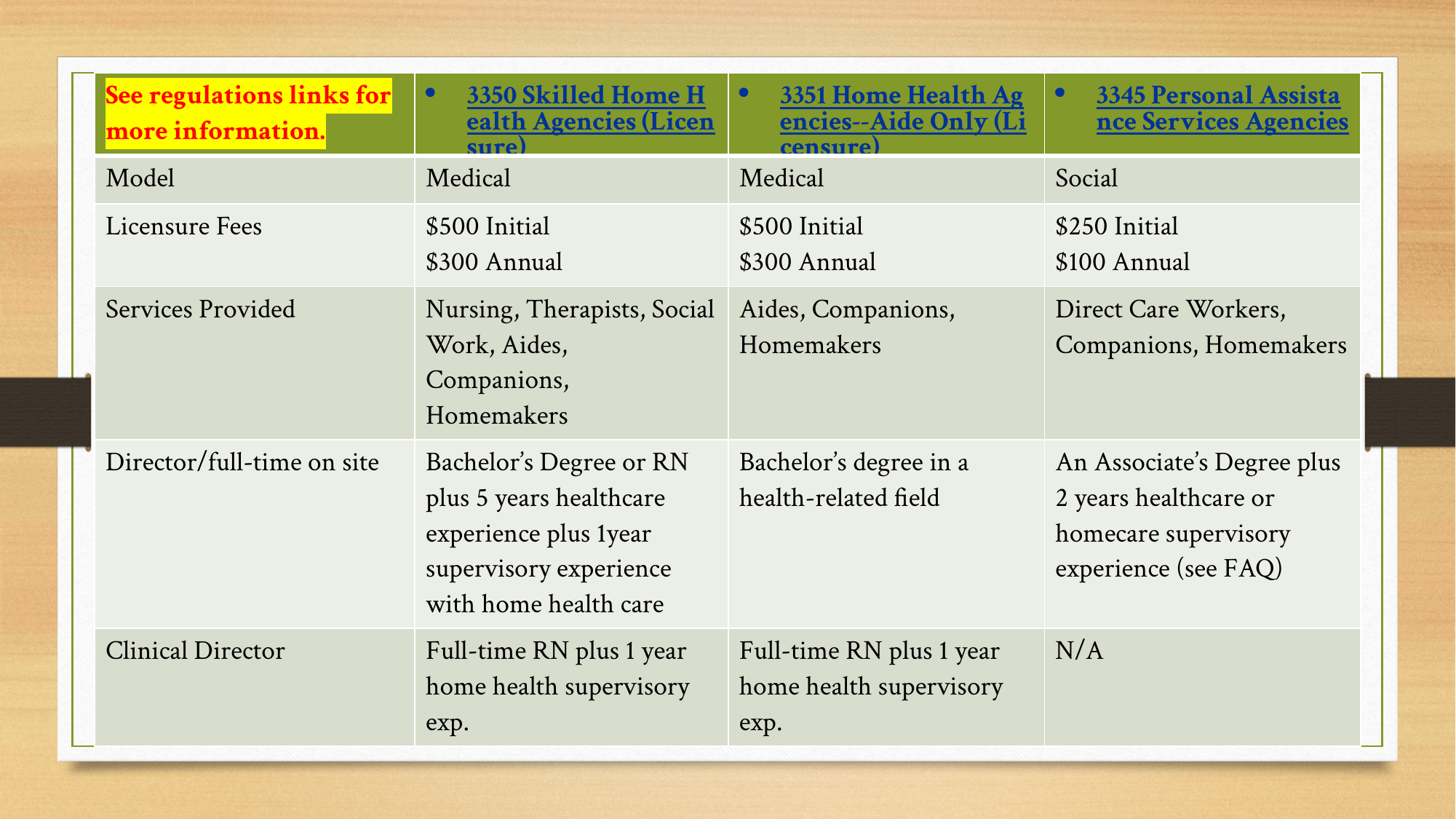

| See regulations links for more information. | 3350 Skilled Home Health Agencies (Licensure) | 3351 Home Health Agencies--Aide Only (Licensure) | 3345 Personal Assistance Services Agencies |
| --- | --- | --- | --- |
| Model | Medical | Medical | Social |
| Licensure Fees | $500 Initial $300 Annual | $500 Initial $300 Annual | $250 Initial $100 Annual |
| Services Provided | Nursing, Therapists, Social Work, Aides, Companions, Homemakers | Aides, Companions, Homemakers | Direct Care Workers, Companions, Homemakers |
| Director/full-time on site | Bachelor’s Degree or RN plus 5 years healthcare experience plus 1year supervisory experience with home health care | Bachelor’s degree in a health-related field | An Associate’s Degree plus 2 years healthcare or homecare supervisory experience (see FAQ) |
| Clinical Director | Full-time RN plus 1 year home health supervisory exp. | Full-time RN plus 1 year home health supervisory exp. | N/A |

37